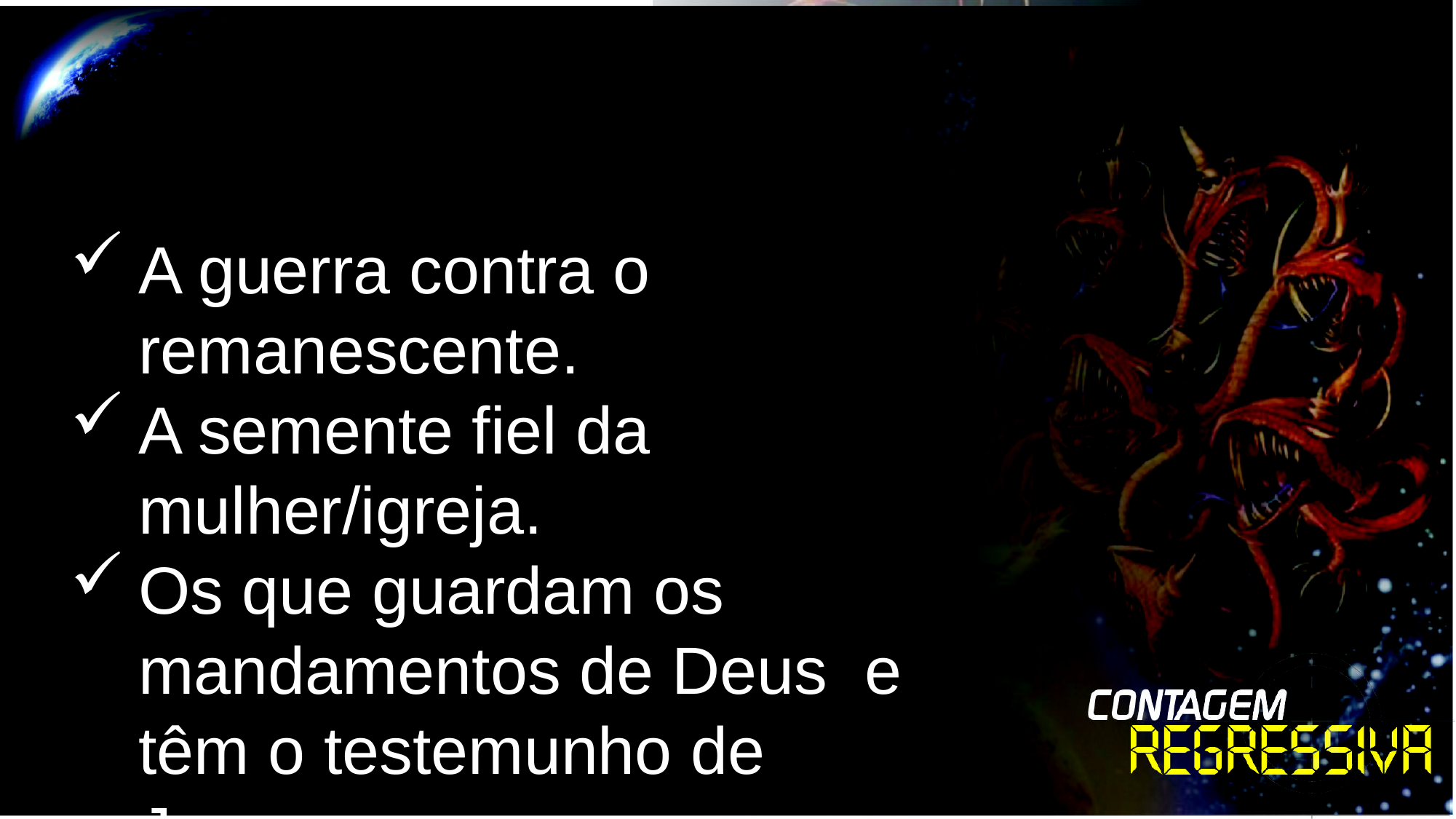

A guerra contra o remanescente.
A semente fiel da mulher/igreja.
Os que guardam os mandamentos de Deus  e têm o testemunho de Jesus.